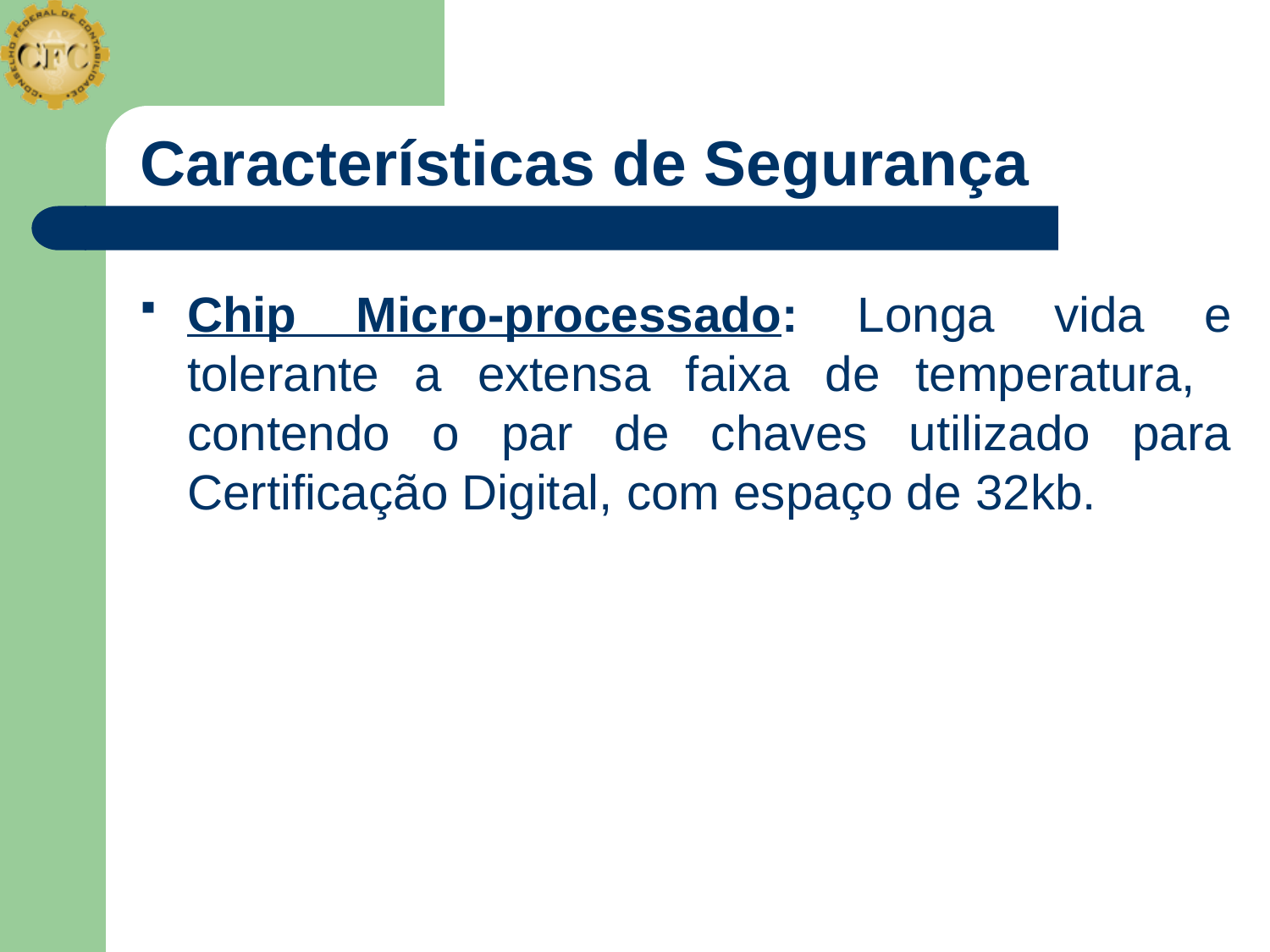

# Características de Segurança
Chip Micro-processado: Longa vida e tolerante a extensa faixa de temperatura,  contendo o par de chaves utilizado para Certificação Digital, com espaço de 32kb.